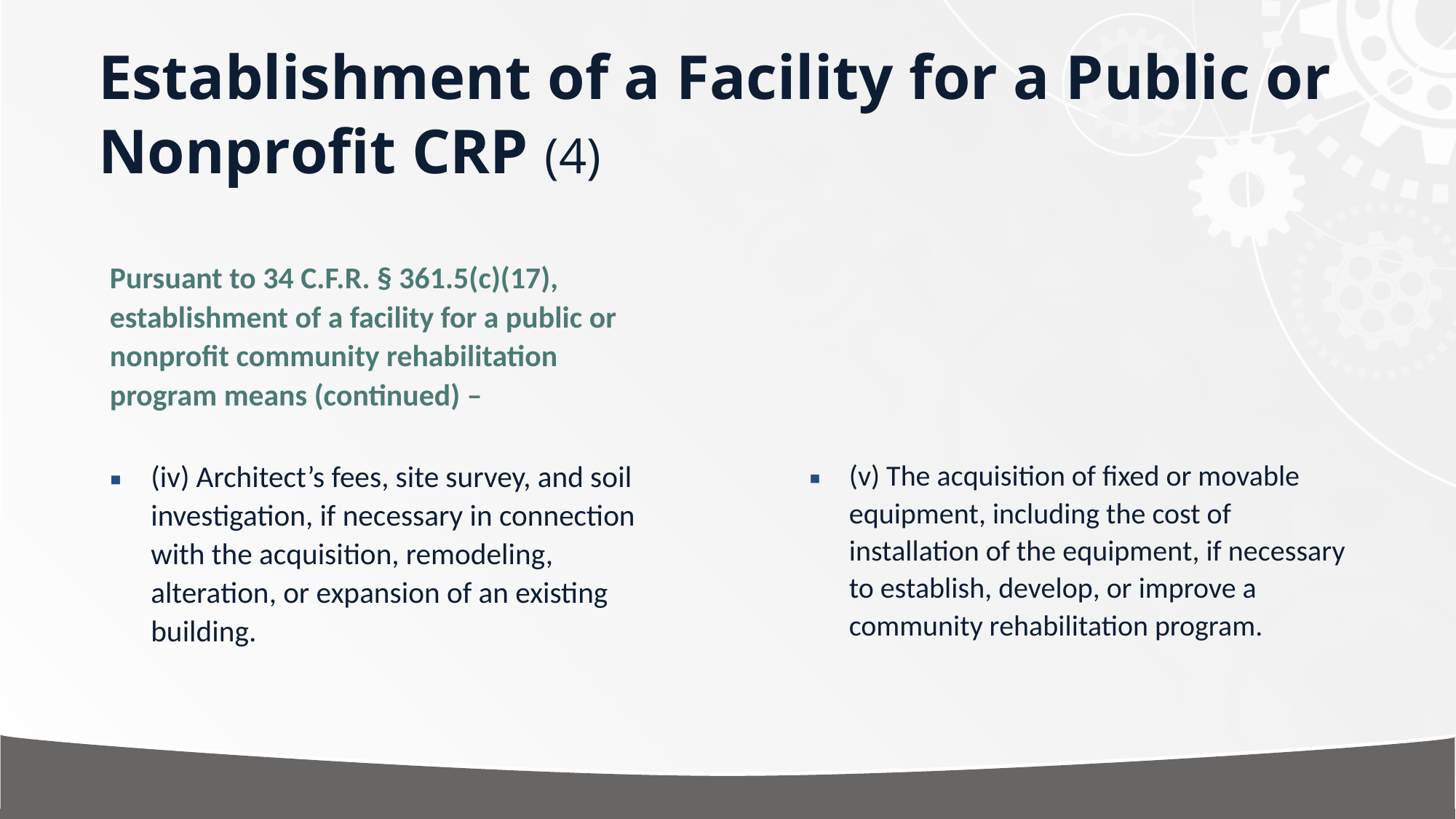

# Establishment of a Facility for a Public or Nonprofit CRP (4)
Pursuant to 34 C.F.R. § 361.5(c)(17), establishment of a facility for a public or nonprofit community rehabilitation program means (continued) –
(iv) Architect’s fees, site survey, and soil investigation, if necessary in connection with the acquisition, remodeling, alteration, or expansion of an existing building.
(v) The acquisition of fixed or movable equipment, including the cost of installation of the equipment, if necessary to establish, develop, or improve a community rehabilitation program.